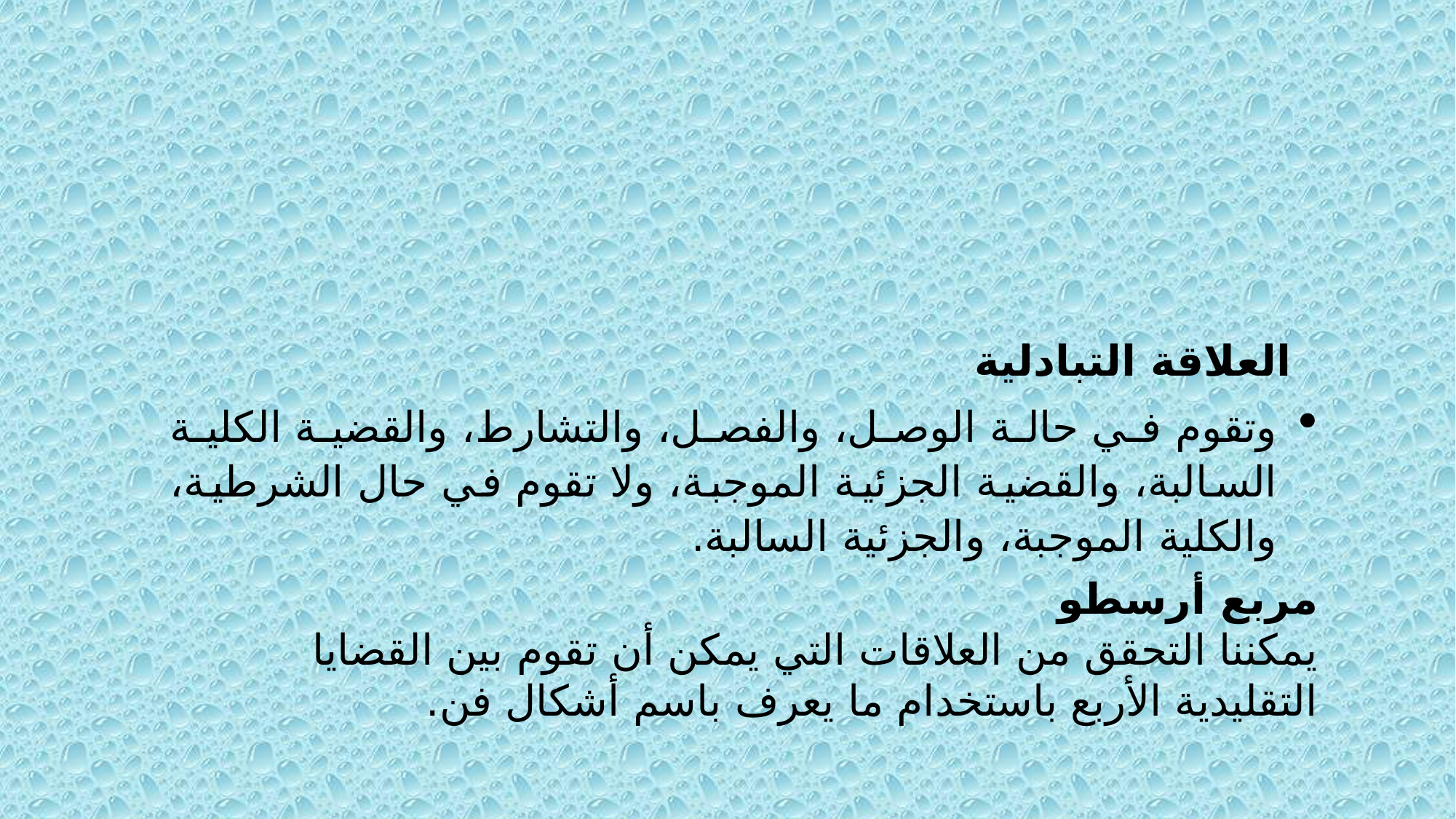

العلاقة التبادلية
وتقوم في حالة الوصل، والفصل، والتشارط، والقضية الكلية السالبة، والقضية الجزئية الموجبة، ولا تقوم في حال الشرطية، والكلية الموجبة، والجزئية السالبة.
مربع أرسطو
يمكننا التحقق من العلاقات التي يمكن أن تقوم بين القضايا التقليدية الأربع باستخدام ما يعرف باسم أشكال فن.